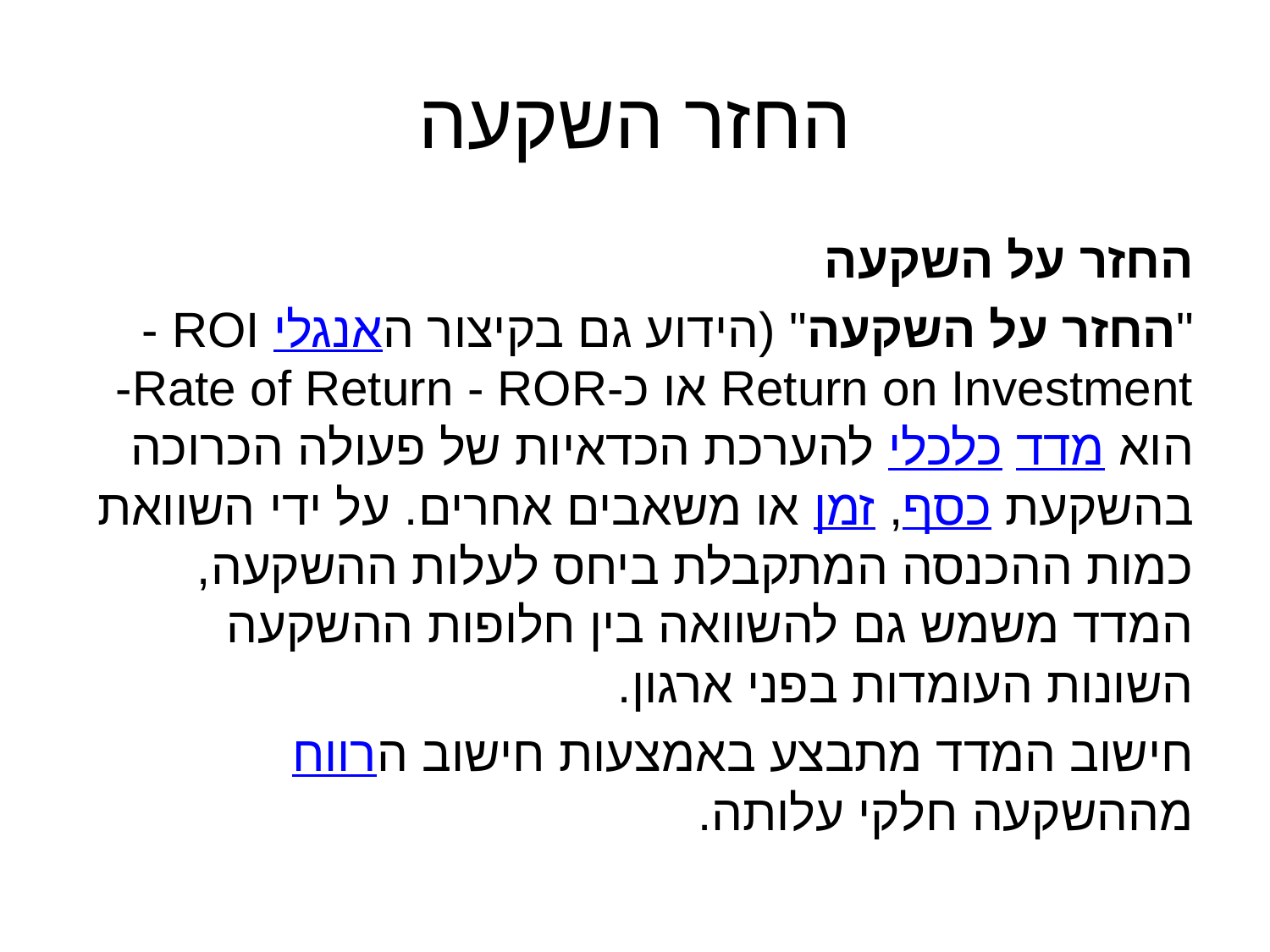

# החזר השקעה
החזר על השקעה
"החזר על השקעה" (הידוע גם בקיצור האנגלי ROI‏ - Return on Investment או כ-ROR‏ - Rate of Return- הוא מדד כלכלי להערכת הכדאיות של פעולה הכרוכה בהשקעת כסף, זמן או משאבים אחרים. על ידי השוואת כמות ההכנסה המתקבלת ביחס לעלות ההשקעה, המדד משמש גם להשוואה בין חלופות ההשקעה השונות העומדות בפני ארגון.
חישוב המדד מתבצע באמצעות חישוב הרווח מההשקעה חלקי עלותה.